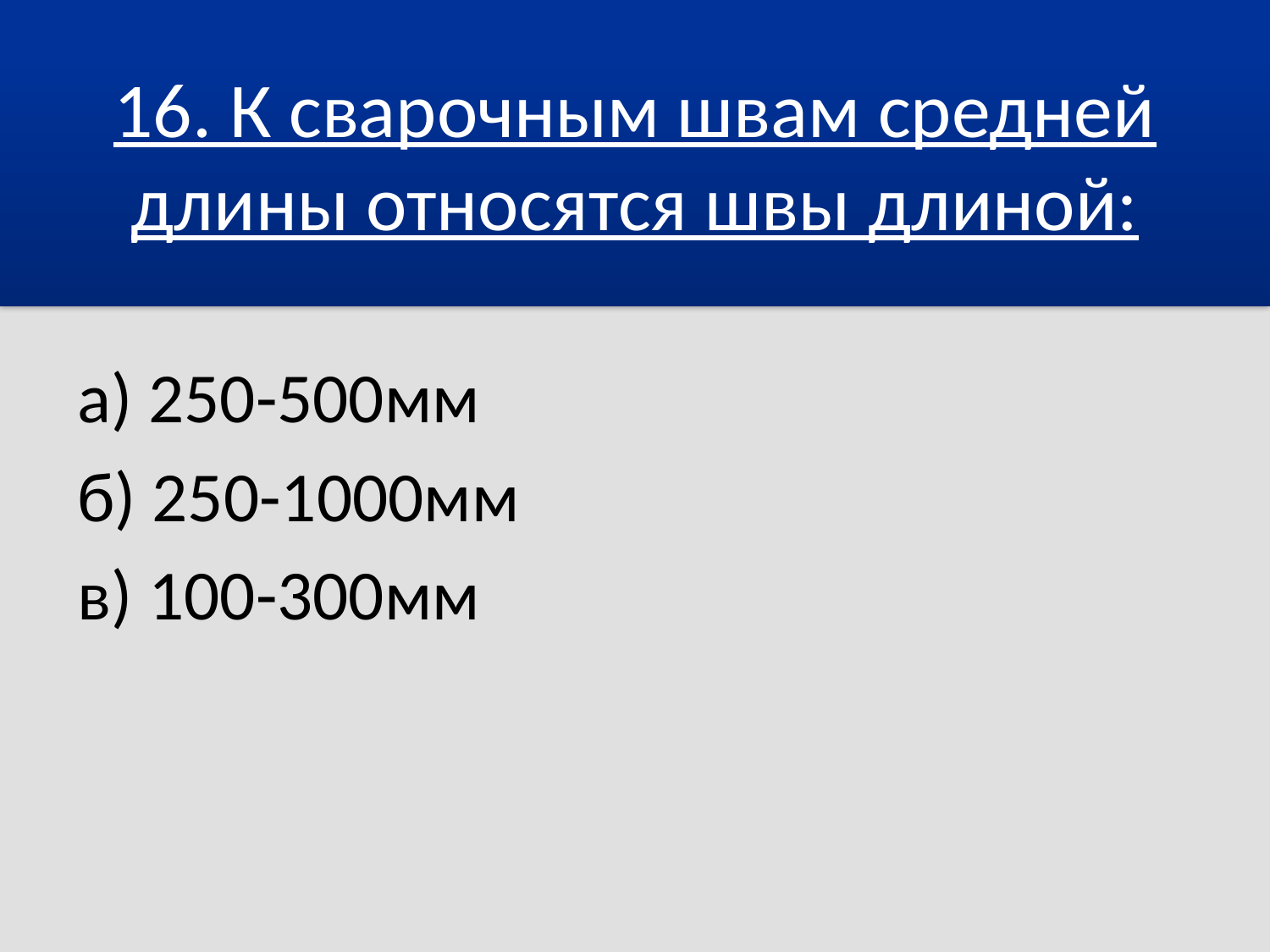

# 16. К сварочным швам средней длины относятся швы длиной:
а) 250-500мм
б) 250-1000мм
в) 100-300мм